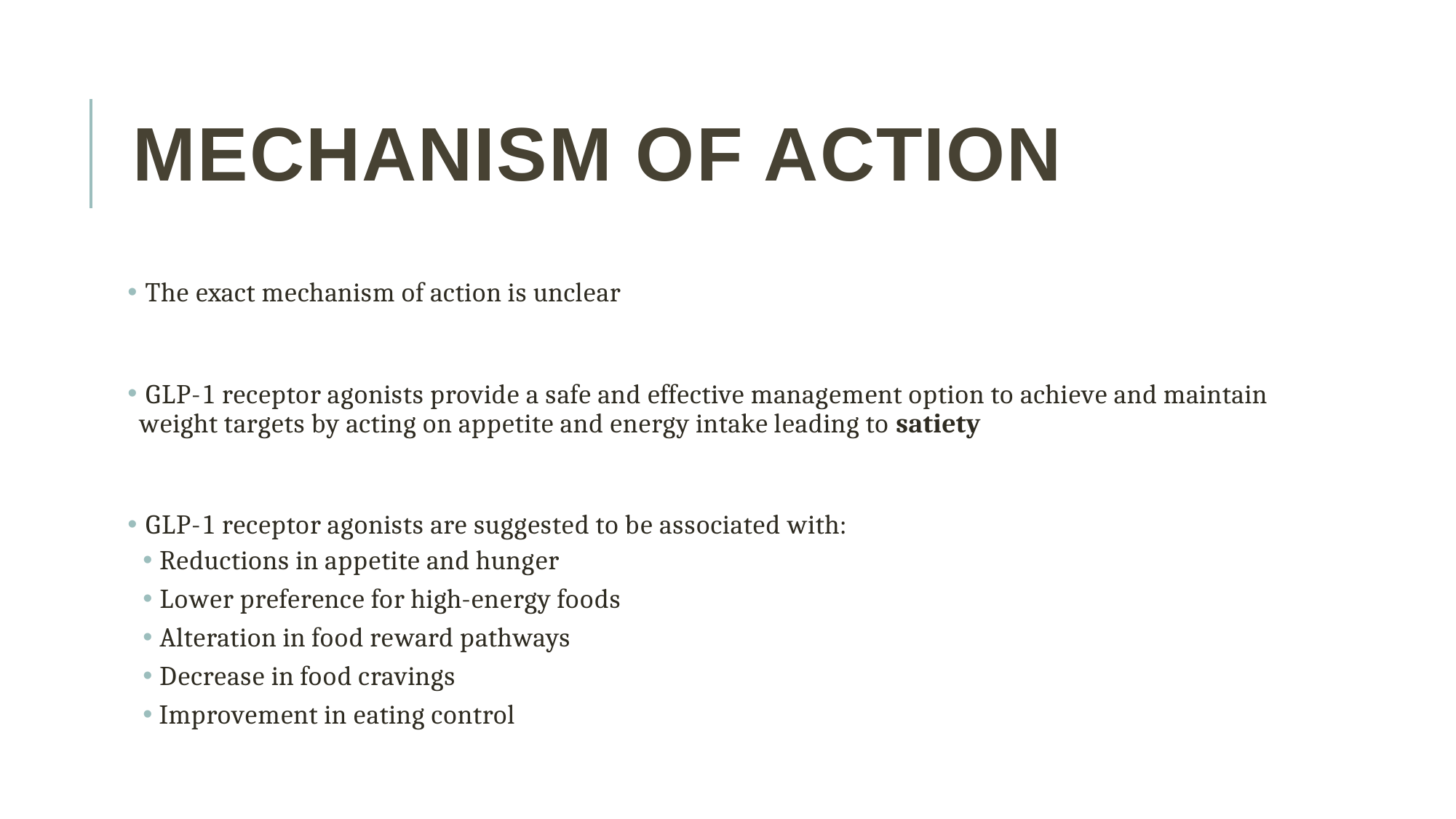

# Mechanism of action
 The exact mechanism of action is unclear

 GLP-1 receptor agonists provide a safe and effective management option to achieve and maintain weight targets by acting on appetite and energy intake leading to satiety

 GLP-1 receptor agonists are suggested to be associated with:
Reductions in appetite and hunger
Lower preference for high-energy foods
Alteration in food reward pathways
Decrease in food cravings
Improvement in eating control